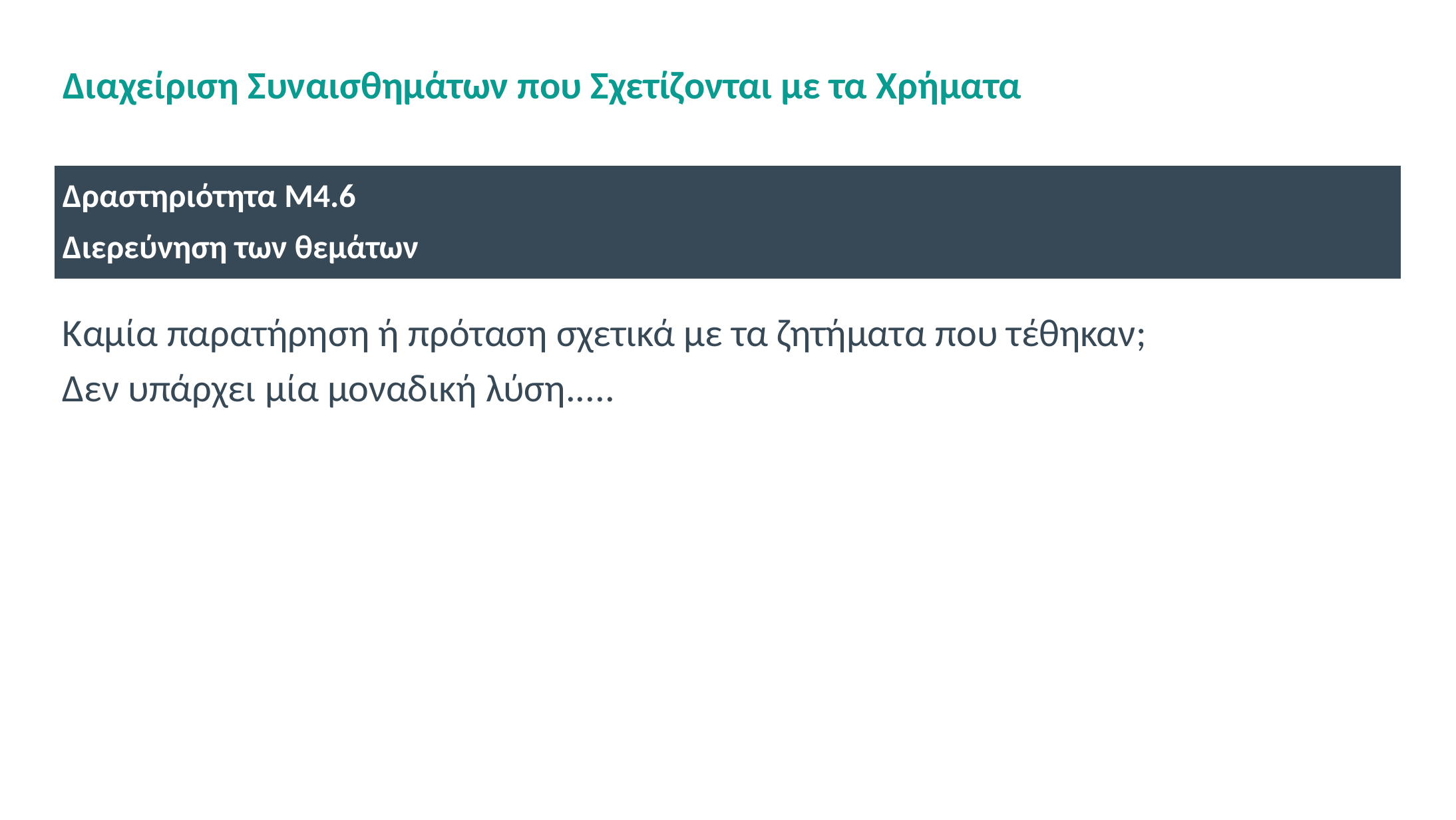

# Διαχείριση Συναισθημάτων που Σχετίζονται με τα Χρήματα
Διαχείριση Συναισθημάτων που Σχετίζονται με τα Χρήματα
Δραστηριότητα M4.6
Διερεύνηση των θεμάτων

Καμία παρατήρηση ή πρόταση σχετικά με τα ζητήματα που τέθηκαν;
Δεν υπάρχει μία μοναδική λύση.....